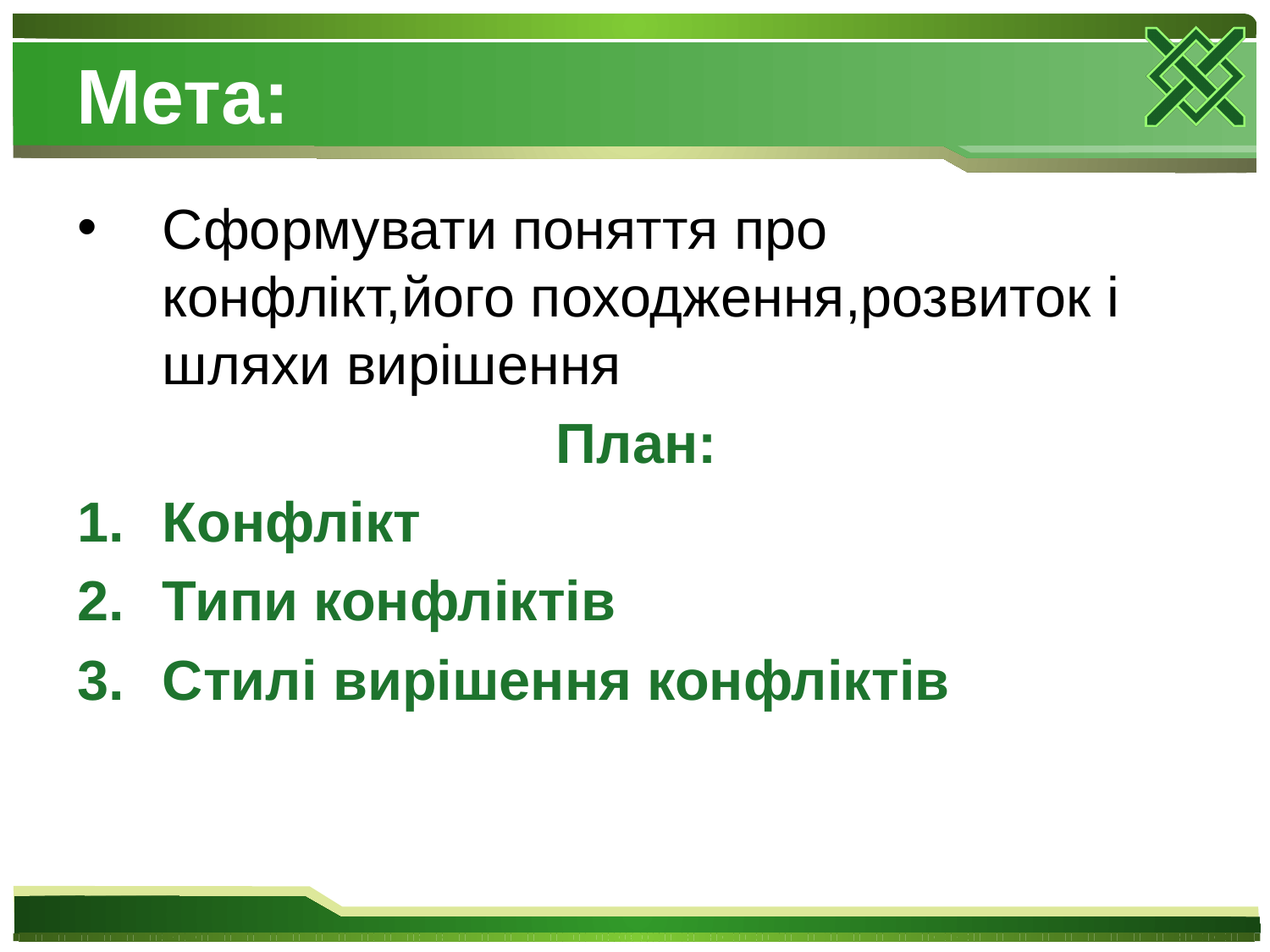

# Мета:
Сформувати поняття про конфлікт,його походження,розвиток і шляхи вирішення
План:
Конфлікт
Типи конфліктів
Стилі вирішення конфліктів